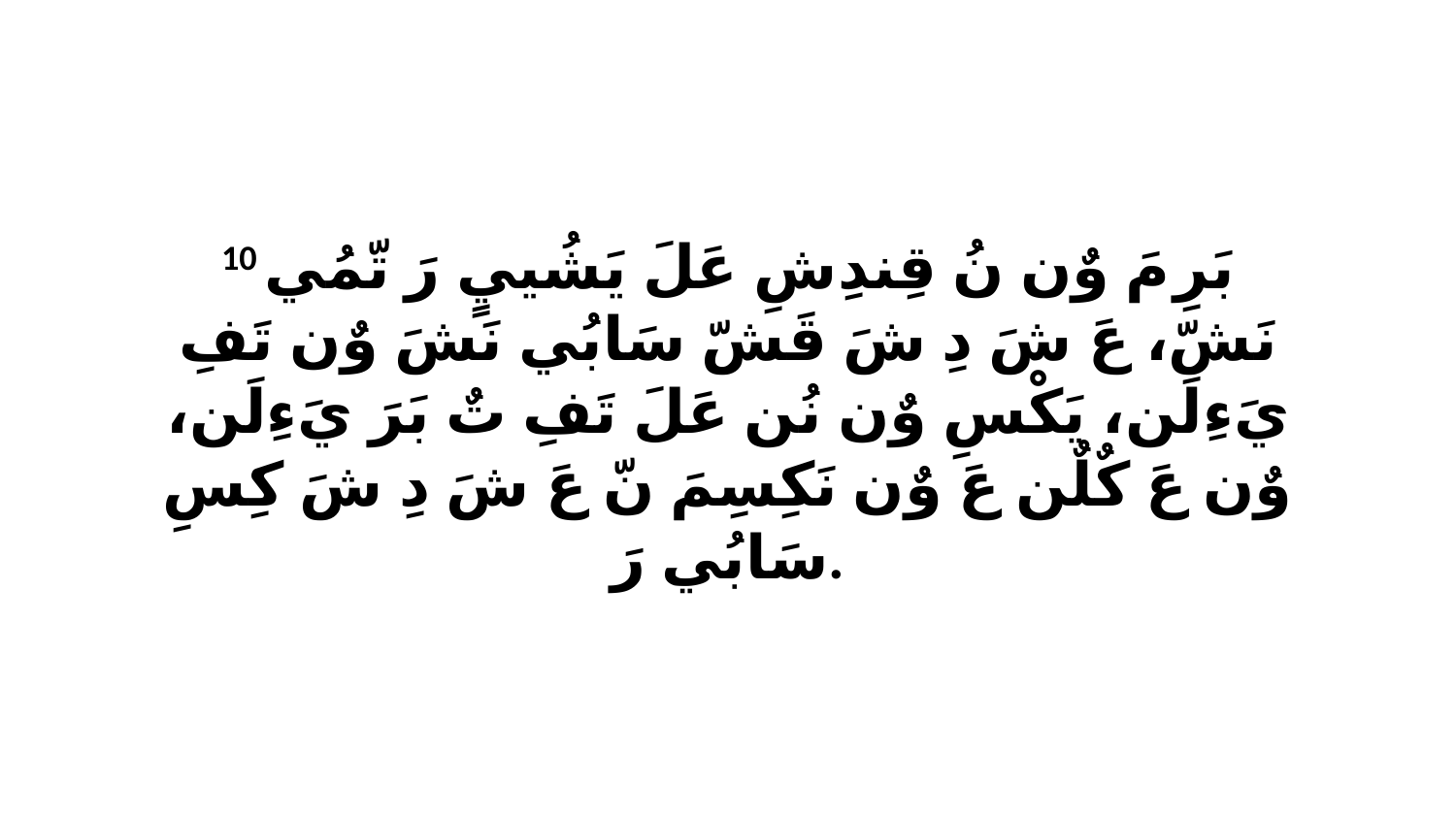

10 بَرِ مَ وٌن نُ قِندِشِ عَلَ يَشُييٍ رَ تّمُي نَشّ، عَ شَ دِ شَ قَشّ سَابُي نَشَ وٌن تَفِ يَءِلَن، يَكْسِ وٌن نُن عَلَ تَفِ تٌ بَرَ يَءِلَن، وٌن عَ كٌلٌن عَ وٌن نَكِسِمَ نّ عَ شَ دِ شَ كِسِ سَابُي رَ.